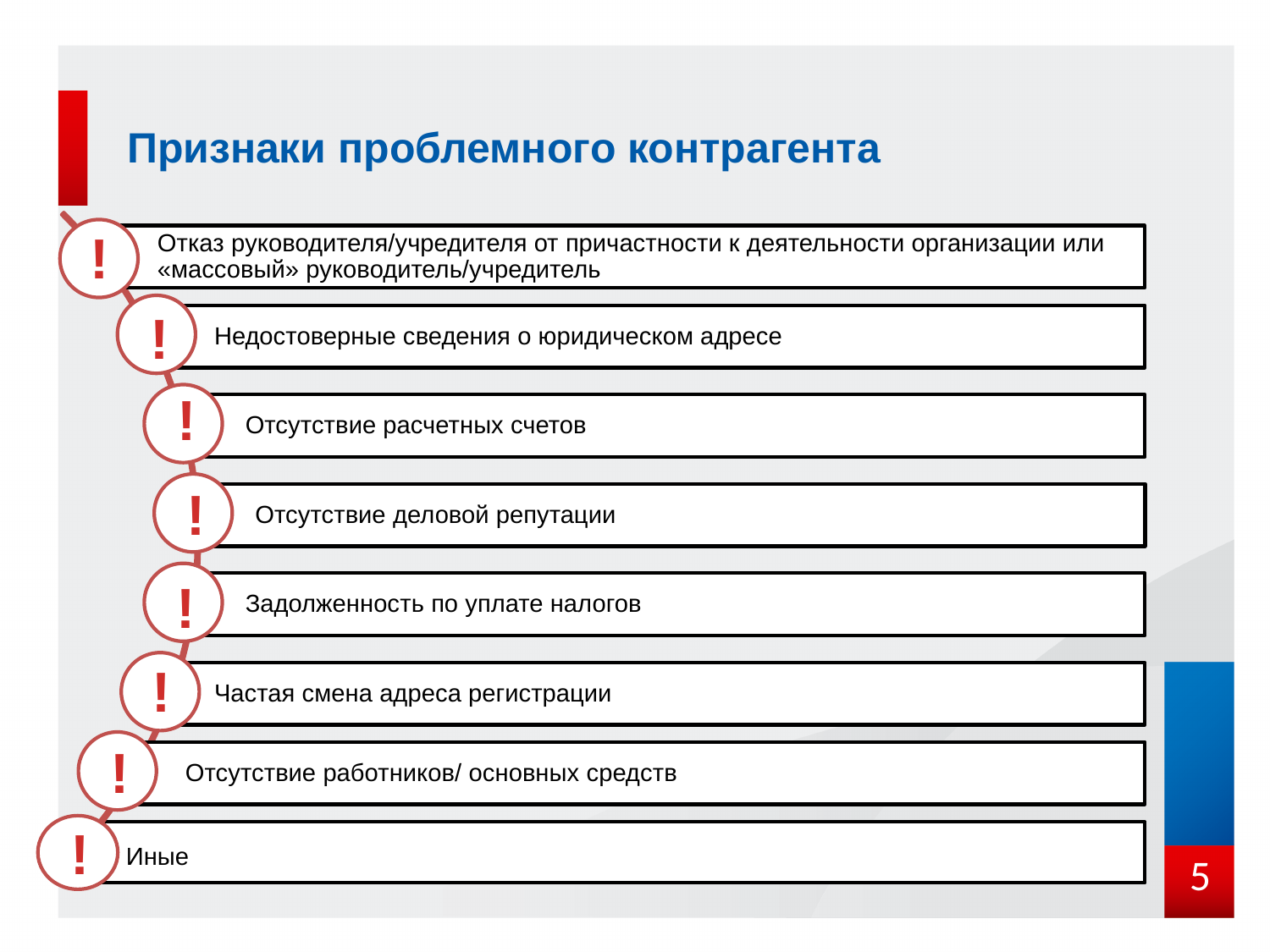

# Признаки проблемного контрагента
Отказ руководителя/учредителя от причастности к деятельности организации или «массовый» руководитель/учредитель
Недостоверные сведения о юридическом адресе
Отсутствие расчетных счетов
Отсутствие деловой репутации
Задолженность по уплате налогов
Частая смена адреса регистрации
Отсутствие работников/ основных средств
!
!
!
!
!
!
!
!

    Иные
5